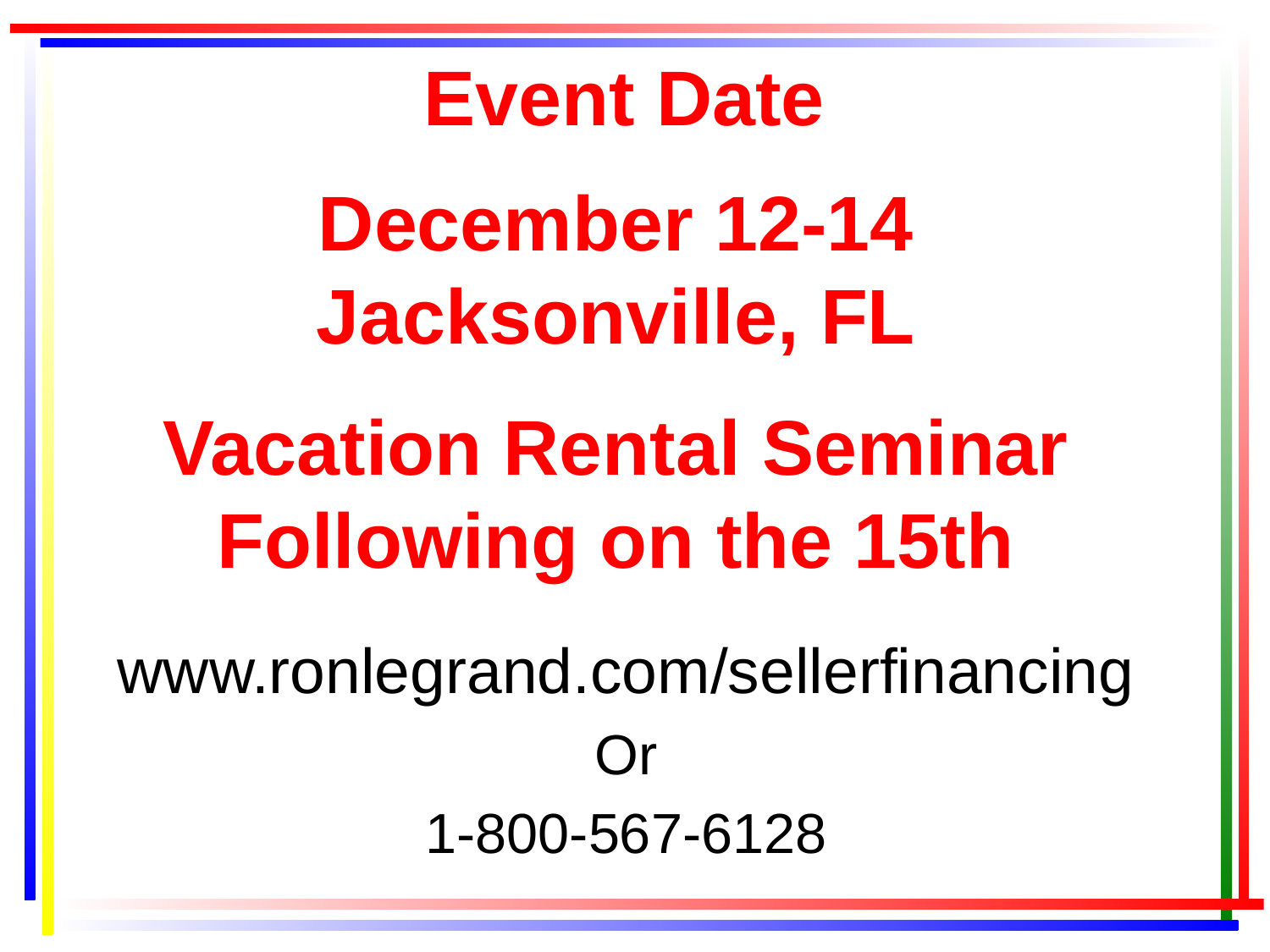

Event Date
# December 12-14 Jacksonville, FL Vacation Rental Seminar Following on the 15th
www.ronlegrand.com/sellerfinancing
Or
1-800-567-6128